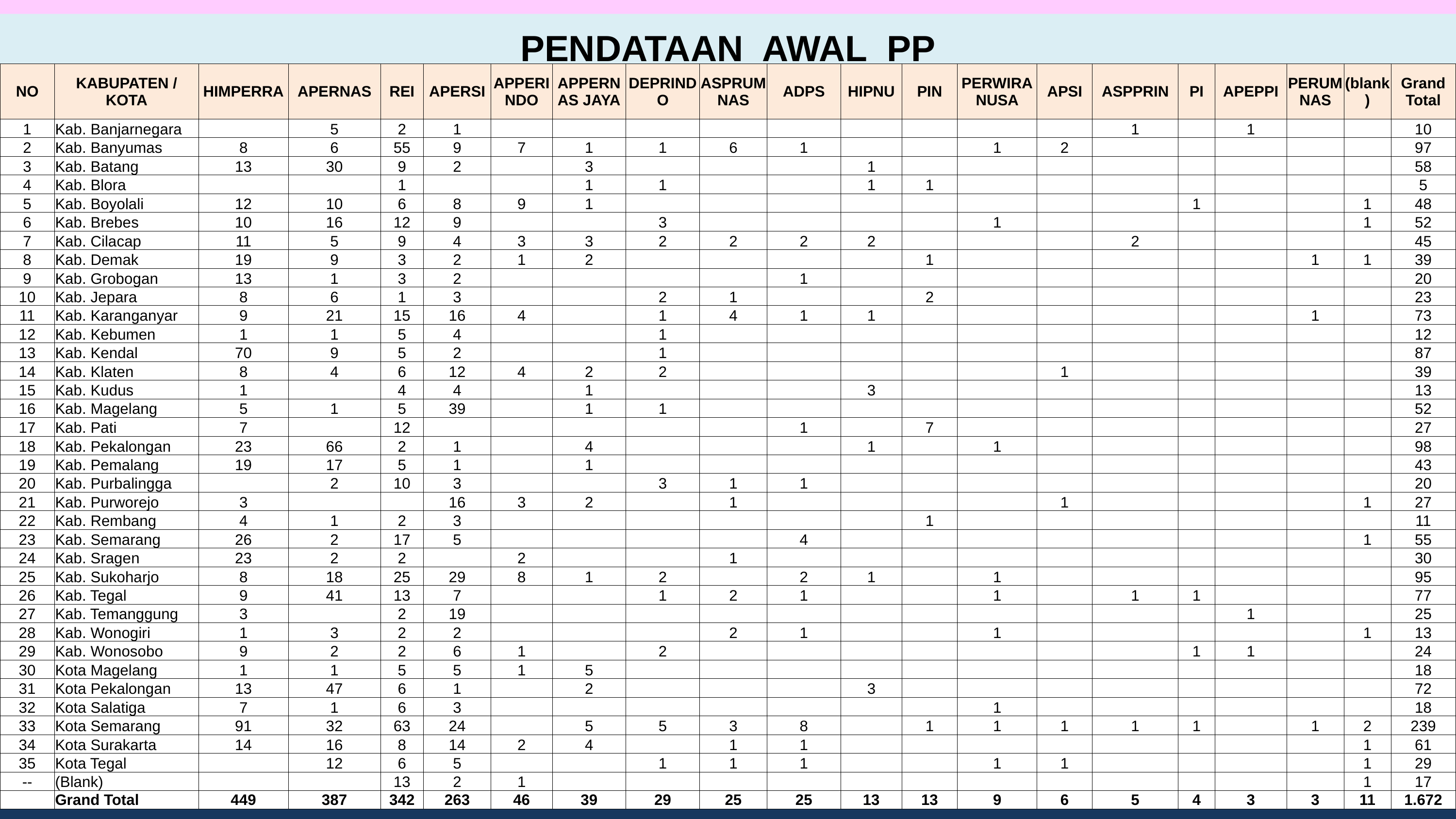

PENDATAAN  AWAL  PP
| NO | KABUPATEN / KOTA | HIMPERRA | APERNAS | REI | APERSI | APPERINDO | APPERNAS JAYA | DEPRINDO | ASPRUMNAS | ADPS | HIPNU | PIN | PERWIRANUSA | APSI | ASPPRIN | PI | APEPPI | PERUMNAS | (blank) | Grand Total |
| --- | --- | --- | --- | --- | --- | --- | --- | --- | --- | --- | --- | --- | --- | --- | --- | --- | --- | --- | --- | --- |
| 1 | Kab. Banjarnegara |  | 5 | 2 | 1 |  |  |  |  |  |  |  |  |  | 1 |  | 1 |  |  | 10 |
| 2 | Kab. Banyumas | 8 | 6 | 55 | 9 | 7 | 1 | 1 | 6 | 1 |  |  | 1 | 2 |  |  |  |  |  | 97 |
| 3 | Kab. Batang | 13 | 30 | 9 | 2 |  | 3 |  |  |  | 1 |  |  |  |  |  |  |  |  | 58 |
| 4 | Kab. Blora |  |  | 1 |  |  | 1 | 1 |  |  | 1 | 1 |  |  |  |  |  |  |  | 5 |
| 5 | Kab. Boyolali | 12 | 10 | 6 | 8 | 9 | 1 |  |  |  |  |  |  |  |  | 1 |  |  | 1 | 48 |
| 6 | Kab. Brebes | 10 | 16 | 12 | 9 |  |  | 3 |  |  |  |  | 1 |  |  |  |  |  | 1 | 52 |
| 7 | Kab. Cilacap | 11 | 5 | 9 | 4 | 3 | 3 | 2 | 2 | 2 | 2 |  |  |  | 2 |  |  |  |  | 45 |
| 8 | Kab. Demak | 19 | 9 | 3 | 2 | 1 | 2 |  |  |  |  | 1 |  |  |  |  |  | 1 | 1 | 39 |
| 9 | Kab. Grobogan | 13 | 1 | 3 | 2 |  |  |  |  | 1 |  |  |  |  |  |  |  |  |  | 20 |
| 10 | Kab. Jepara | 8 | 6 | 1 | 3 |  |  | 2 | 1 |  |  | 2 |  |  |  |  |  |  |  | 23 |
| 11 | Kab. Karanganyar | 9 | 21 | 15 | 16 | 4 |  | 1 | 4 | 1 | 1 |  |  |  |  |  |  | 1 |  | 73 |
| 12 | Kab. Kebumen | 1 | 1 | 5 | 4 |  |  | 1 |  |  |  |  |  |  |  |  |  |  |  | 12 |
| 13 | Kab. Kendal | 70 | 9 | 5 | 2 |  |  | 1 |  |  |  |  |  |  |  |  |  |  |  | 87 |
| 14 | Kab. Klaten | 8 | 4 | 6 | 12 | 4 | 2 | 2 |  |  |  |  |  | 1 |  |  |  |  |  | 39 |
| 15 | Kab. Kudus | 1 |  | 4 | 4 |  | 1 |  |  |  | 3 |  |  |  |  |  |  |  |  | 13 |
| 16 | Kab. Magelang | 5 | 1 | 5 | 39 |  | 1 | 1 |  |  |  |  |  |  |  |  |  |  |  | 52 |
| 17 | Kab. Pati | 7 |  | 12 |  |  |  |  |  | 1 |  | 7 |  |  |  |  |  |  |  | 27 |
| 18 | Kab. Pekalongan | 23 | 66 | 2 | 1 |  | 4 |  |  |  | 1 |  | 1 |  |  |  |  |  |  | 98 |
| 19 | Kab. Pemalang | 19 | 17 | 5 | 1 |  | 1 |  |  |  |  |  |  |  |  |  |  |  |  | 43 |
| 20 | Kab. Purbalingga |  | 2 | 10 | 3 |  |  | 3 | 1 | 1 |  |  |  |  |  |  |  |  |  | 20 |
| 21 | Kab. Purworejo | 3 |  |  | 16 | 3 | 2 |  | 1 |  |  |  |  | 1 |  |  |  |  | 1 | 27 |
| 22 | Kab. Rembang | 4 | 1 | 2 | 3 |  |  |  |  |  |  | 1 |  |  |  |  |  |  |  | 11 |
| 23 | Kab. Semarang | 26 | 2 | 17 | 5 |  |  |  |  | 4 |  |  |  |  |  |  |  |  | 1 | 55 |
| 24 | Kab. Sragen | 23 | 2 | 2 |  | 2 |  |  | 1 |  |  |  |  |  |  |  |  |  |  | 30 |
| 25 | Kab. Sukoharjo | 8 | 18 | 25 | 29 | 8 | 1 | 2 |  | 2 | 1 |  | 1 |  |  |  |  |  |  | 95 |
| 26 | Kab. Tegal | 9 | 41 | 13 | 7 |  |  | 1 | 2 | 1 |  |  | 1 |  | 1 | 1 |  |  |  | 77 |
| 27 | Kab. Temanggung | 3 |  | 2 | 19 |  |  |  |  |  |  |  |  |  |  |  | 1 |  |  | 25 |
| 28 | Kab. Wonogiri | 1 | 3 | 2 | 2 |  |  |  | 2 | 1 |  |  | 1 |  |  |  |  |  | 1 | 13 |
| 29 | Kab. Wonosobo | 9 | 2 | 2 | 6 | 1 |  | 2 |  |  |  |  |  |  |  | 1 | 1 |  |  | 24 |
| 30 | Kota Magelang | 1 | 1 | 5 | 5 | 1 | 5 |  |  |  |  |  |  |  |  |  |  |  |  | 18 |
| 31 | Kota Pekalongan | 13 | 47 | 6 | 1 |  | 2 |  |  |  | 3 |  |  |  |  |  |  |  |  | 72 |
| 32 | Kota Salatiga | 7 | 1 | 6 | 3 |  |  |  |  |  |  |  | 1 |  |  |  |  |  |  | 18 |
| 33 | Kota Semarang | 91 | 32 | 63 | 24 |  | 5 | 5 | 3 | 8 |  | 1 | 1 | 1 | 1 | 1 |  | 1 | 2 | 239 |
| 34 | Kota Surakarta | 14 | 16 | 8 | 14 | 2 | 4 |  | 1 | 1 |  |  |  |  |  |  |  |  | 1 | 61 |
| 35 | Kota Tegal |  | 12 | 6 | 5 |  |  | 1 | 1 | 1 |  |  | 1 | 1 |  |  |  |  | 1 | 29 |
| -- | (Blank) |  |  | 13 | 2 | 1 |  |  |  |  |  |  |  |  |  |  |  |  | 1 | 17 |
|  | Grand Total | 449 | 387 | 342 | 263 | 46 | 39 | 29 | 25 | 25 | 13 | 13 | 9 | 6 | 5 | 4 | 3 | 3 | 11 | 1.672 |